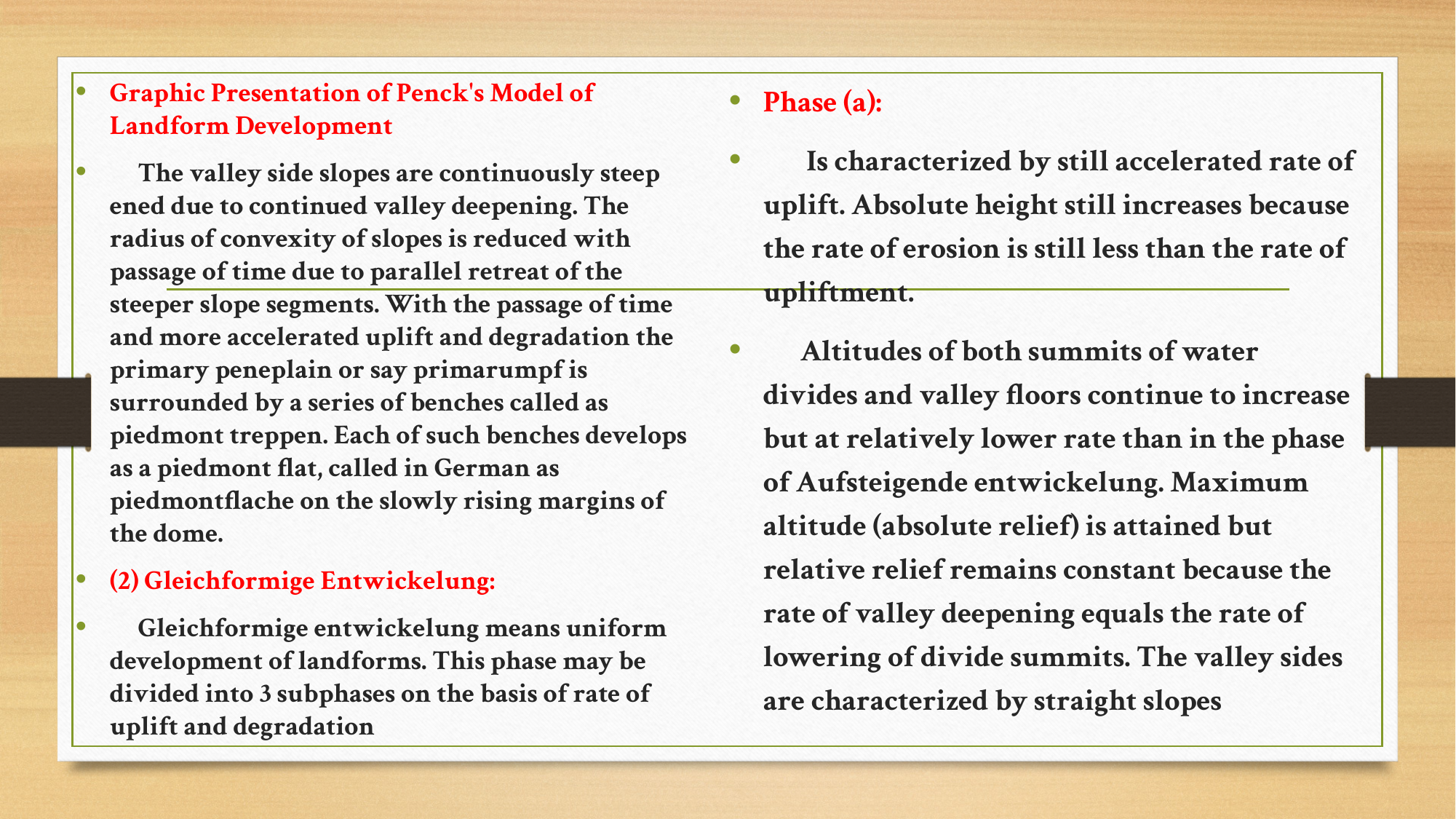

Graphic Presentation of Penck's Model of Landform Development
     The valley side slopes are continuously steep­ened due to continued valley deepening. The radius of convexity of slopes is reduced with passage of time due to parallel retreat of the steeper slope segments. With the passage of time and more accelerated uplift and degradation the primary peneplain or say primarumpf is surrounded by a series of benches called as piedmont treppen. Each of such benches develops as a piedmont flat, called in German as piedmontflache on the slowly rising margins of the dome.
(2) Gleichformige Entwickelung:
     Gleichformige entwickelung means uniform development of landforms. This phase may be divided into 3 subphases on the basis of rate of uplift and degradation
Phase (a):
       Is characterized by still accelerated rate of uplift. Absolute height still increases because the rate of erosion is still less than the rate of upliftment.
      Altitudes of both summits of water divides and valley floors continue to increase but at relatively lower rate than in the phase of Aufsteigende entwickelung. Maximum altitude (absolute relief) is attained but relative relief remains constant because the rate of valley deepening equals the rate of lowering of divide summits. The valley sides are characterized by straight slopes